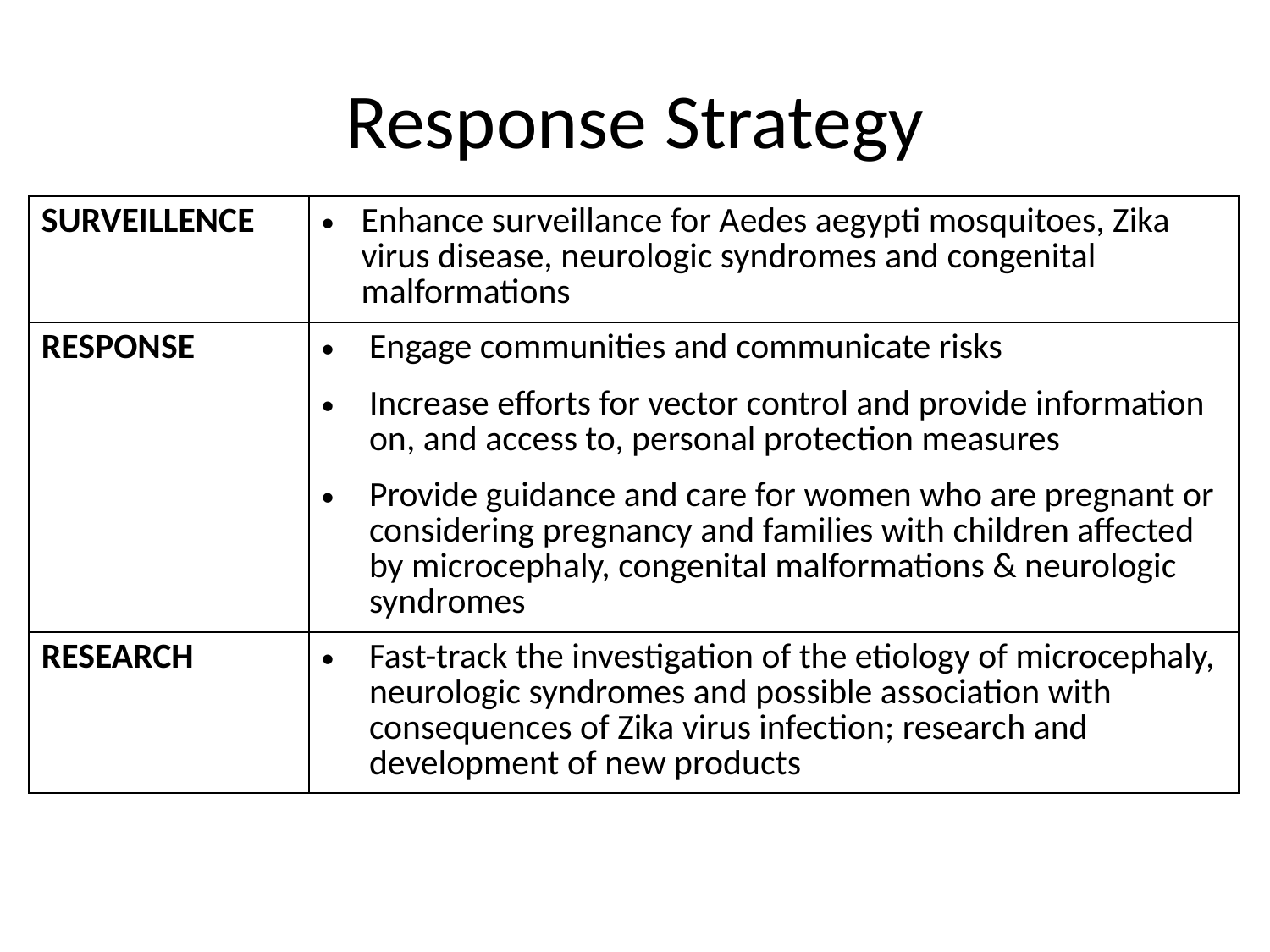

# Response Strategy
| SURVEILLENCE | Enhance surveillance for Aedes aegypti mosquitoes, Zika virus disease, neurologic syndromes and congenital malformations |
| --- | --- |
| RESPONSE | Engage communities and communicate risks Increase efforts for vector control and provide information on, and access to, personal protection measures Provide guidance and care for women who are pregnant or considering pregnancy and families with children affected by microcephaly, congenital malformations & neurologic syndromes |
| RESEARCH | Fast-track the investigation of the etiology of microcephaly, neurologic syndromes and possible association with consequences of Zika virus infection; research and development of new products |